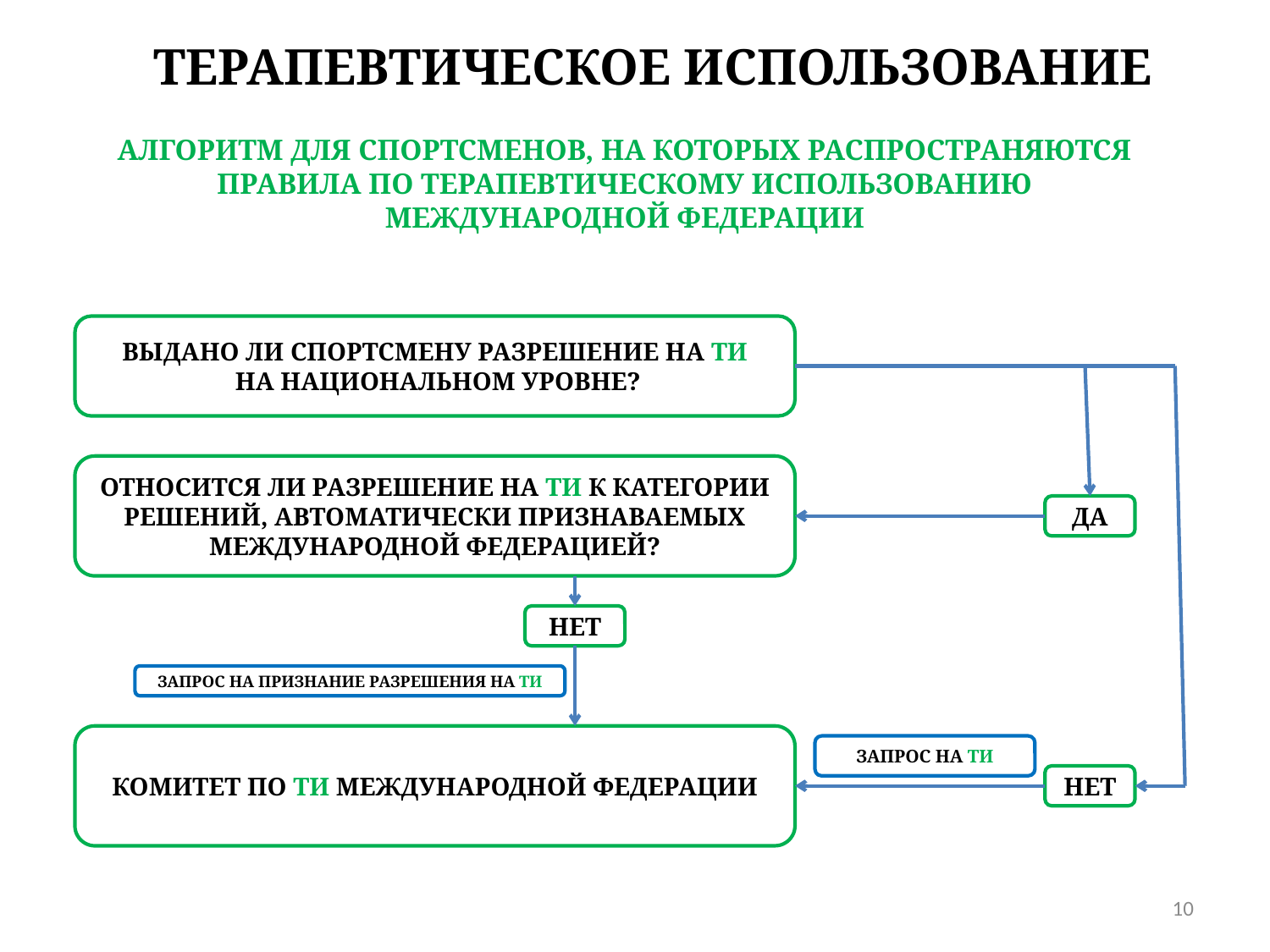

# ТЕРАПЕВТИЧЕСКОЕ ИСПОЛЬЗОВАНИЕ
АЛГОРИТМ ДЛЯ СПОРТСМЕНОВ, НА КОТОРЫХ РАСПРОСТРАНЯЮТСЯ ПРАВИЛА ПО ТЕРАПЕВТИЧЕСКОМУ ИСПОЛЬЗОВАНИЮ МЕЖДУНАРОДНОЙ ФЕДЕРАЦИИ

ВЫДАНО ЛИ СПОРТСМЕНУ РАЗРЕШЕНИЕ НА ТИ
 НА НАЦИОНАЛЬНОМ УРОВНЕ?

ОТНОСИТСЯ ЛИ РАЗРЕШЕНИЕ НА ТИ К КАТЕГОРИИ РЕШЕНИЙ, АВТОМАТИЧЕСКИ ПРИЗНАВАЕМЫХ МЕЖДУНАРОДНОЙ ФЕДЕРАЦИЕЙ?
ДА
НЕТ

ЗАПРОС НА ПРИЗНАНИЕ РАЗРЕШЕНИЯ НА ТИ

КОМИТЕТ ПО ТИ МЕЖДУНАРОДНОЙ ФЕДЕРАЦИИ

ЗАПРОС НА ТИ

НЕТ
10